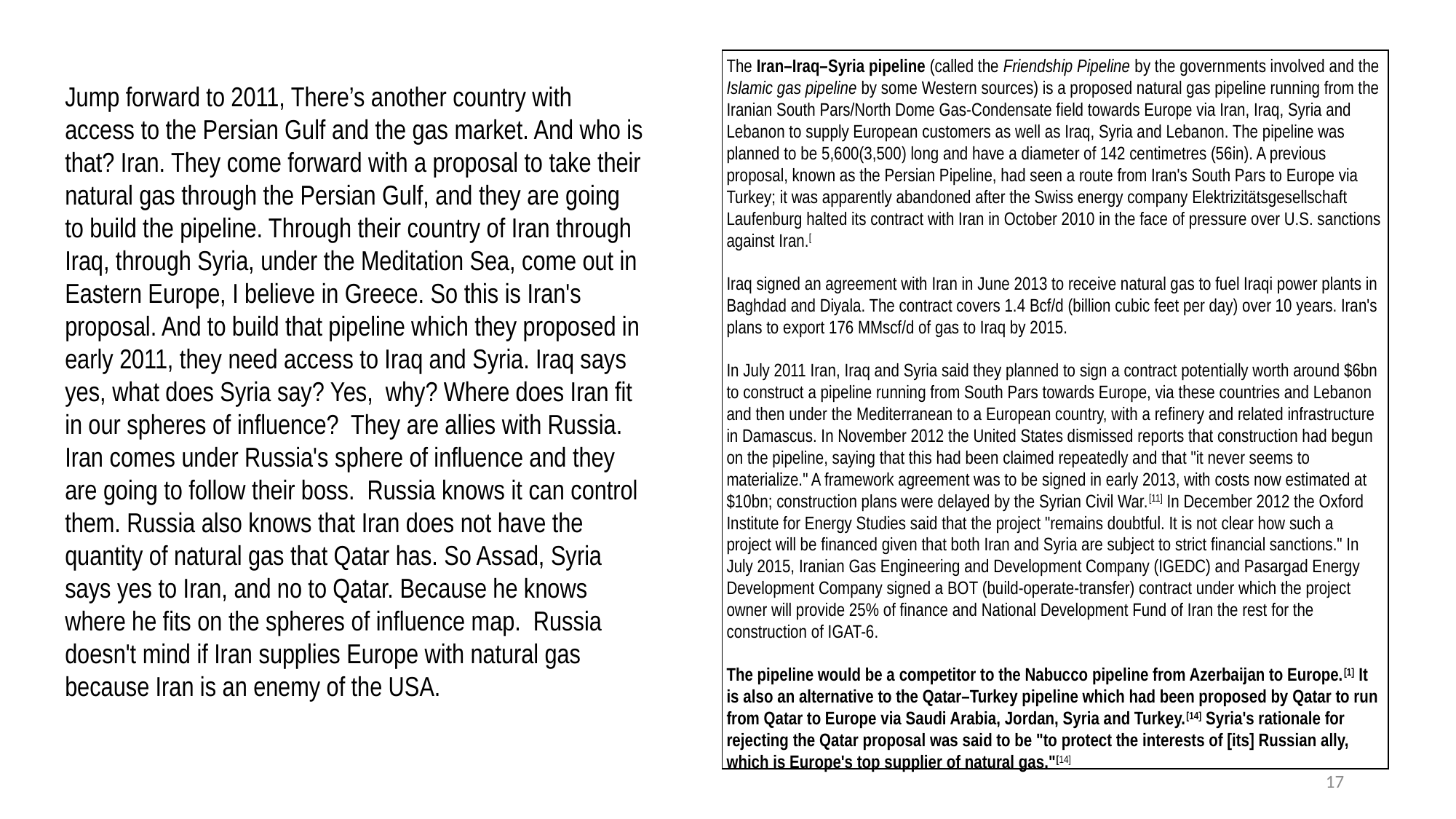

The Iran–Iraq–Syria pipeline (called the Friendship Pipeline by the governments involved and the Islamic gas pipeline by some Western sources) is a proposed natural gas pipeline running from the Iranian South Pars/North Dome Gas-Condensate field towards Europe via Iran, Iraq, Syria and Lebanon to supply European customers as well as Iraq, Syria and Lebanon. The pipeline was planned to be 5,600(3,500) long and have a diameter of 142 centimetres (56in). A previous proposal, known as the Persian Pipeline, had seen a route from Iran's South Pars to Europe via Turkey; it was apparently abandoned after the Swiss energy company Elektrizitätsgesellschaft Laufenburg halted its contract with Iran in October 2010 in the face of pressure over U.S. sanctions against Iran.[
Iraq signed an agreement with Iran in June 2013 to receive natural gas to fuel Iraqi power plants in Baghdad and Diyala. The contract covers 1.4 Bcf/d (billion cubic feet per day) over 10 years. Iran's plans to export 176 MMscf/d of gas to Iraq by 2015.
In July 2011 Iran, Iraq and Syria said they planned to sign a contract potentially worth around $6bn to construct a pipeline running from South Pars towards Europe, via these countries and Lebanon and then under the Mediterranean to a European country, with a refinery and related infrastructure in Damascus. In November 2012 the United States dismissed reports that construction had begun on the pipeline, saying that this had been claimed repeatedly and that "it never seems to materialize." A framework agreement was to be signed in early 2013, with costs now estimated at $10bn; construction plans were delayed by the Syrian Civil War.[11] In December 2012 the Oxford Institute for Energy Studies said that the project "remains doubtful. It is not clear how such a project will be financed given that both Iran and Syria are subject to strict financial sanctions." In July 2015, Iranian Gas Engineering and Development Company (IGEDC) and Pasargad Energy Development Company signed a BOT (build-operate-transfer) contract under which the project owner will provide 25% of finance and National Development Fund of Iran the rest for the construction of IGAT-6.
The pipeline would be a competitor to the Nabucco pipeline from Azerbaijan to Europe.[1] It is also an alternative to the Qatar–Turkey pipeline which had been proposed by Qatar to run from Qatar to Europe via Saudi Arabia, Jordan, Syria and Turkey.[14] Syria's rationale for rejecting the Qatar proposal was said to be "to protect the interests of [its] Russian ally, which is Europe's top supplier of natural gas."[14]
Jump forward to 2011, There’s another country with access to the Persian Gulf and the gas market. And who is that? Iran. They come forward with a proposal to take their natural gas through the Persian Gulf, and they are going to build the pipeline. Through their country of Iran through Iraq, through Syria, under the Meditation Sea, come out in Eastern Europe, I believe in Greece. So this is Iran's proposal. And to build that pipeline which they proposed in early 2011, they need access to Iraq and Syria. Iraq says yes, what does Syria say? Yes,  why? Where does Iran fit in our spheres of influence?  They are allies with Russia. Iran comes under Russia's sphere of influence and they are going to follow their boss.  Russia knows it can control them. Russia also knows that Iran does not have the quantity of natural gas that Qatar has. So Assad, Syria says yes to Iran, and no to Qatar. Because he knows where he fits on the spheres of influence map.  Russia doesn't mind if Iran supplies Europe with natural gas because Iran is an enemy of the USA.

17